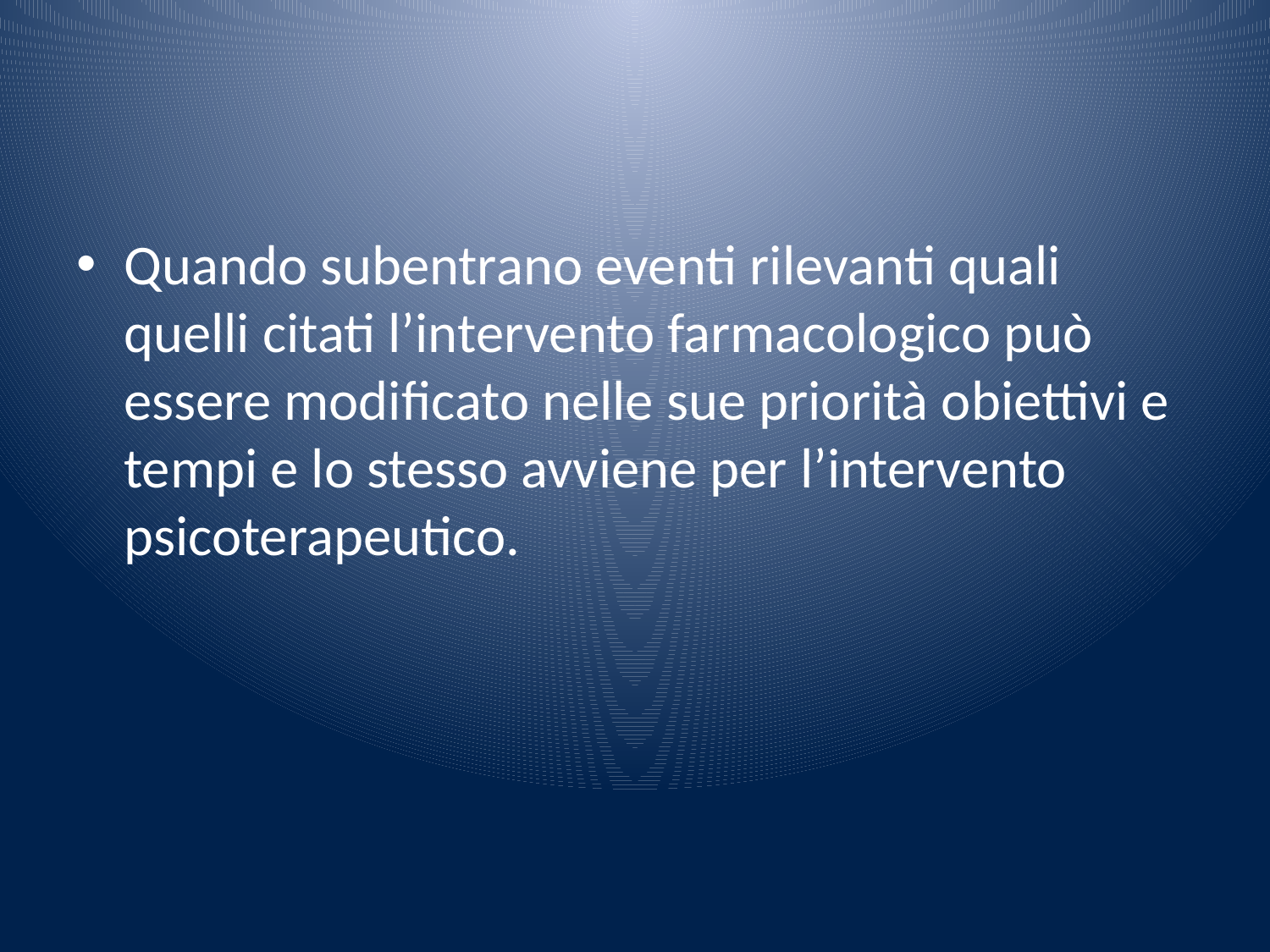

#
Quando subentrano eventi rilevanti quali quelli citati l’intervento farmacologico può essere modificato nelle sue priorità obiettivi e tempi e lo stesso avviene per l’intervento psicoterapeutico.